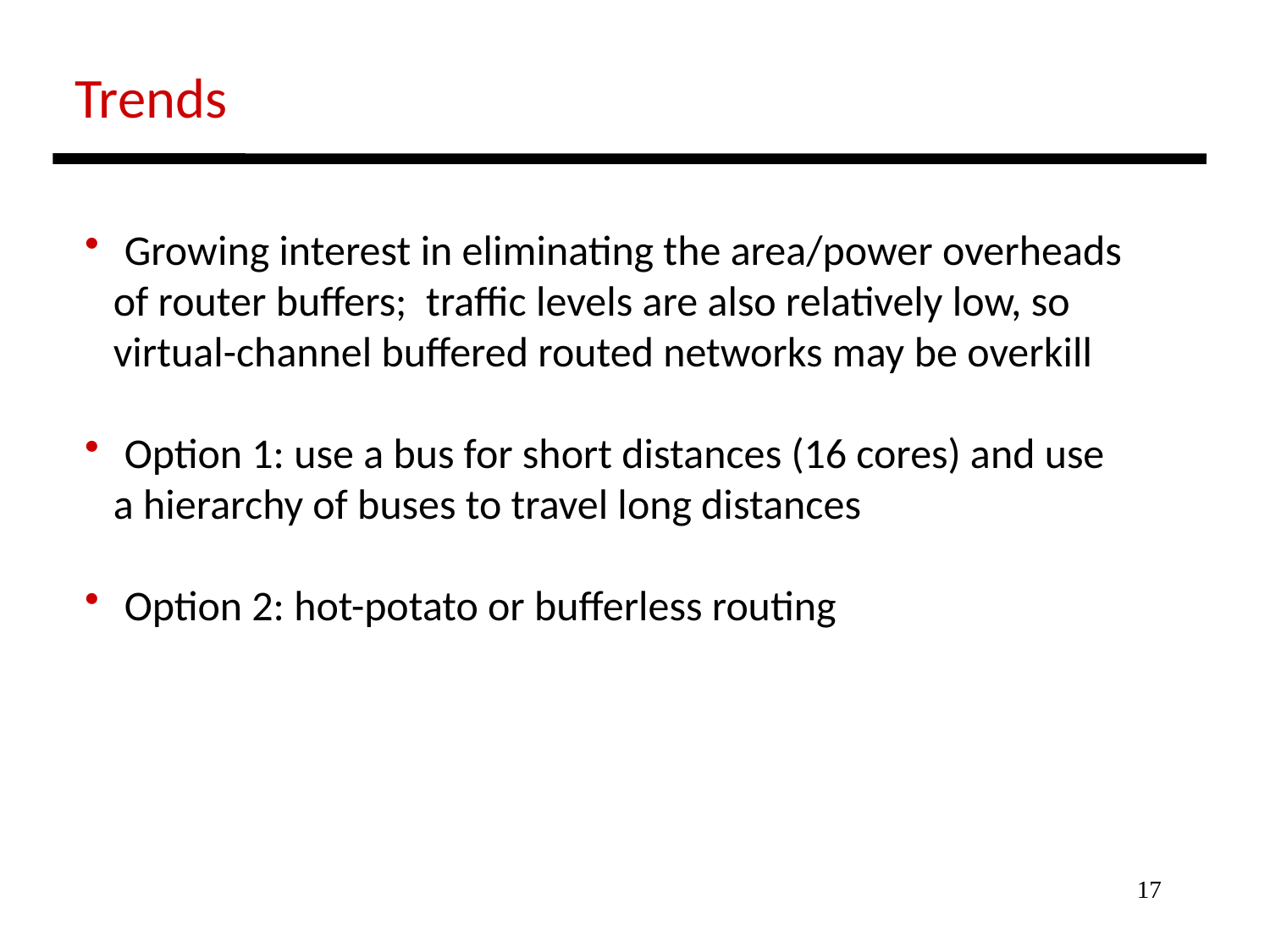

Trends

 Growing interest in eliminating the area/power overheads
   of router buffers;  traffic levels are also relatively low, so
   virtual-channel buffered routed networks may be overkill

 Option 1: use a bus for short distances (16 cores) and use
   a hierarchy of buses to travel long distances

 Option 2: hot-potato or bufferless routing
17